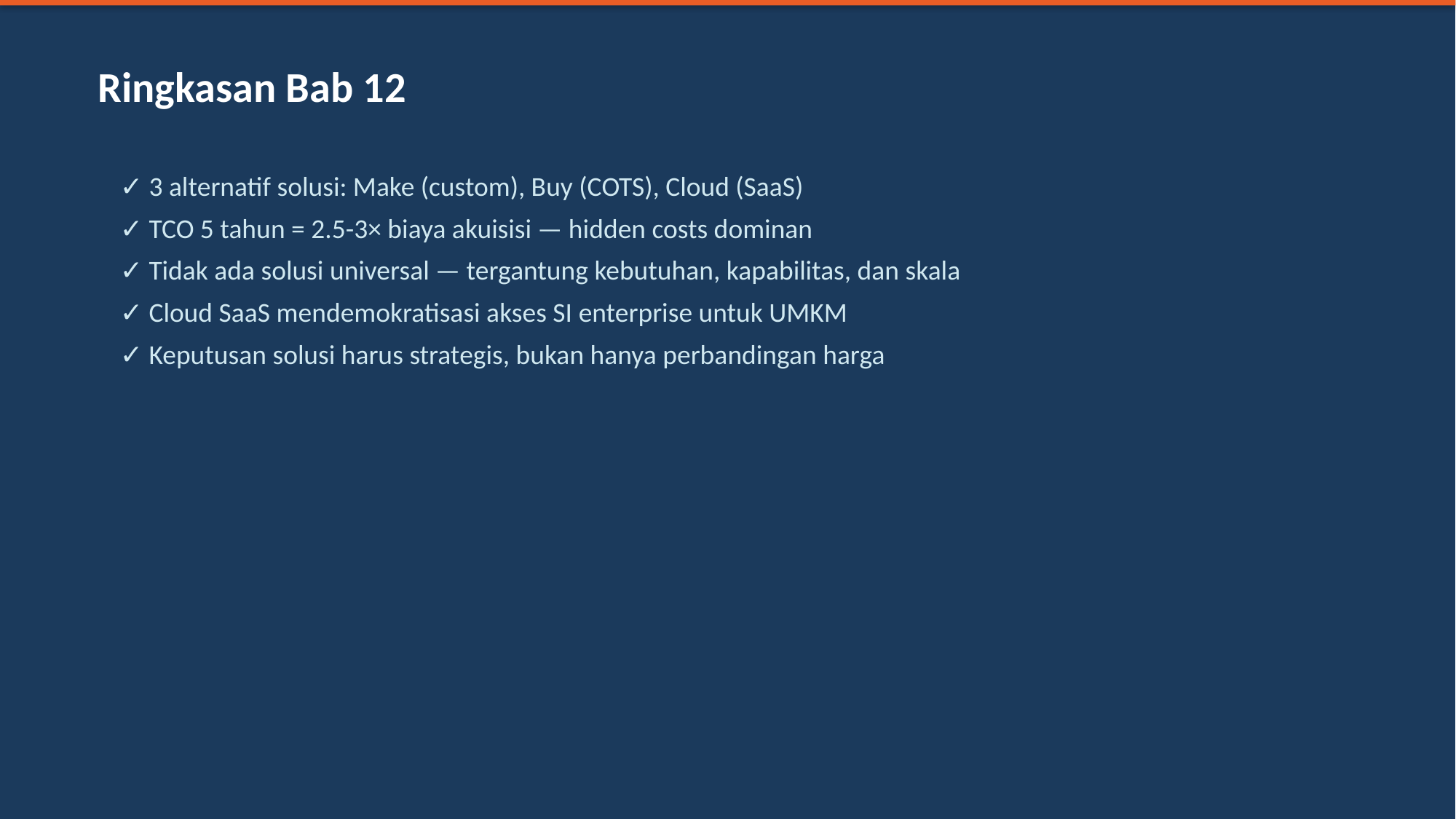

Ringkasan Bab 12
✓ 3 alternatif solusi: Make (custom), Buy (COTS), Cloud (SaaS)
✓ TCO 5 tahun = 2.5-3× biaya akuisisi — hidden costs dominan
✓ Tidak ada solusi universal — tergantung kebutuhan, kapabilitas, dan skala
✓ Cloud SaaS mendemokratisasi akses SI enterprise untuk UMKM
✓ Keputusan solusi harus strategis, bukan hanya perbandingan harga